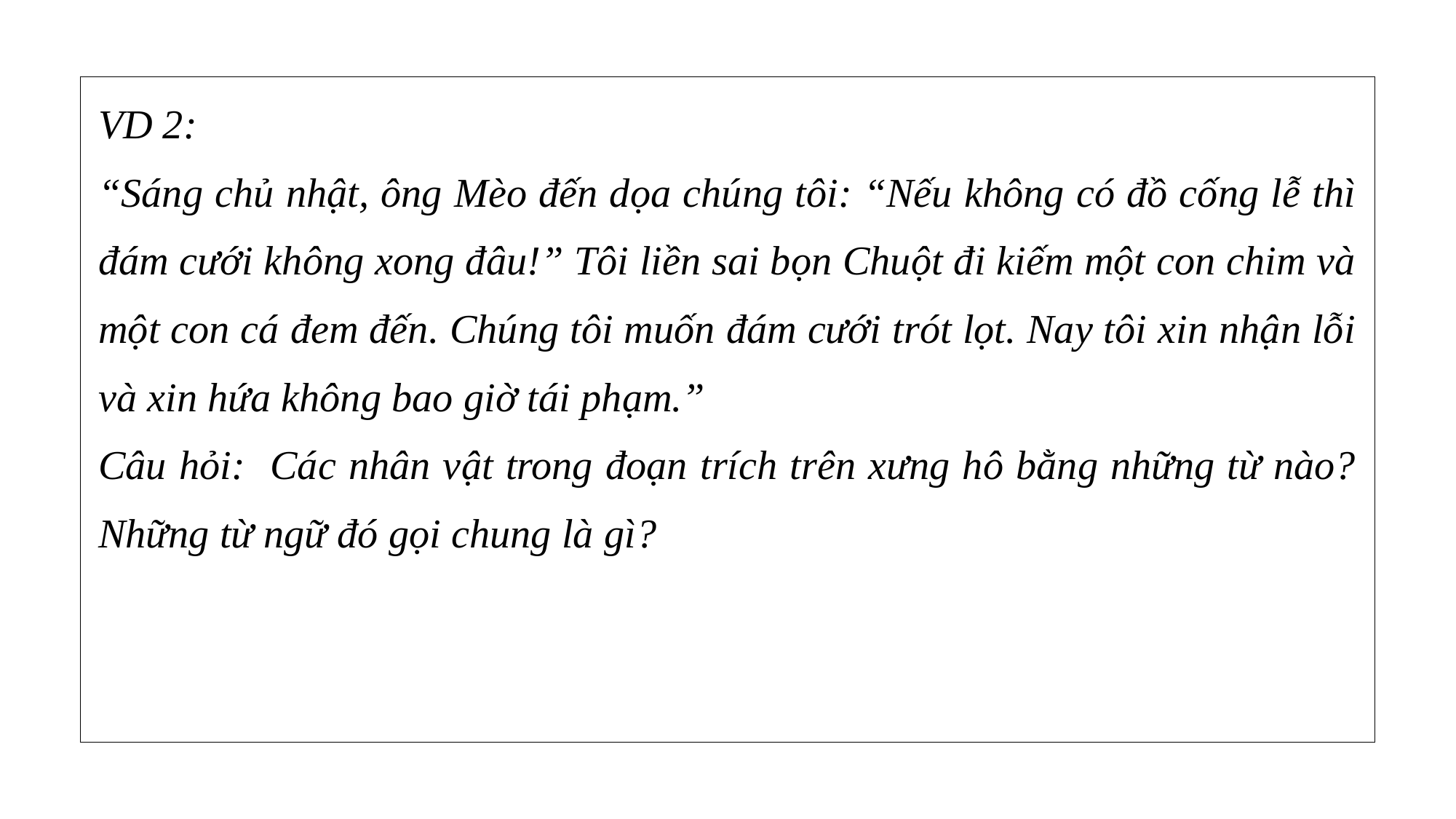

| VD 2: “Sáng chủ nhật, ông Mèo đến dọa chúng tôi: “Nếu không có đồ cống lễ thì đám cưới không xong đâu!” Tôi liền sai bọn Chuột đi kiếm một con chim và một con cá đem đến. Chúng tôi muốn đám cưới trót lọt. Nay tôi xin nhận lỗi và xin hứa không bao giờ tái phạm.” Câu hỏi: Các nhân vật trong đoạn trích trên xưng hô bằng những từ nào? Những từ ngữ đó gọi chung là gì? |
| --- |